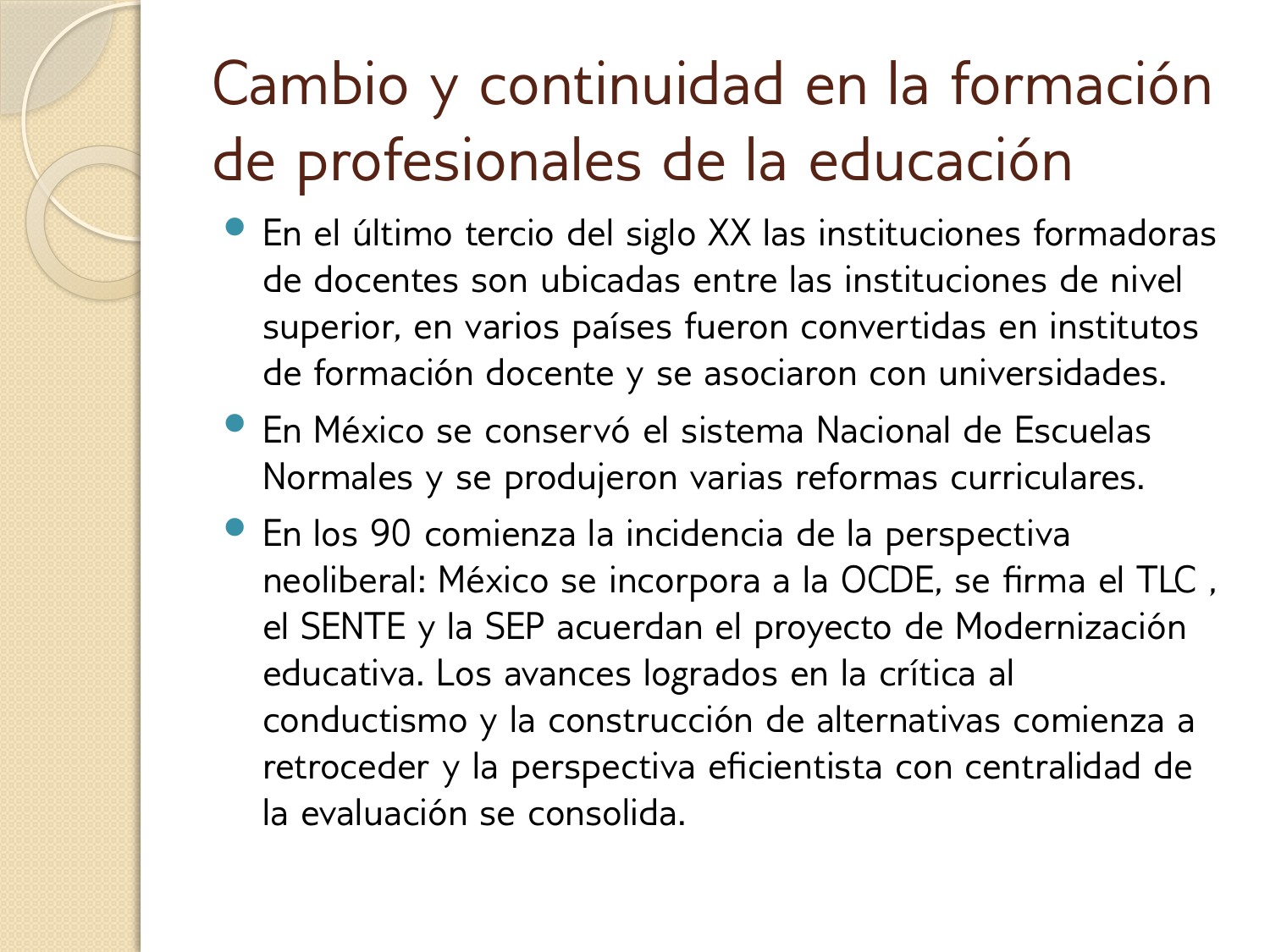

# Cambio y continuidad en la formación de profesionales de la educación
En el último tercio del siglo XX las instituciones formadoras de docentes son ubicadas entre las instituciones de nivel superior, en varios países fueron convertidas en institutos de formación docente y se asociaron con universidades.
En México se conservó el sistema Nacional de Escuelas Normales y se produjeron varias reformas curriculares.
En los 90 comienza la incidencia de la perspectiva neoliberal: México se incorpora a la OCDE, se firma el TLC , el SENTE y la SEP acuerdan el proyecto de Modernización educativa. Los avances logrados en la crítica al conductismo y la construcción de alternativas comienza a retroceder y la perspectiva eficientista con centralidad de la evaluación se consolida.